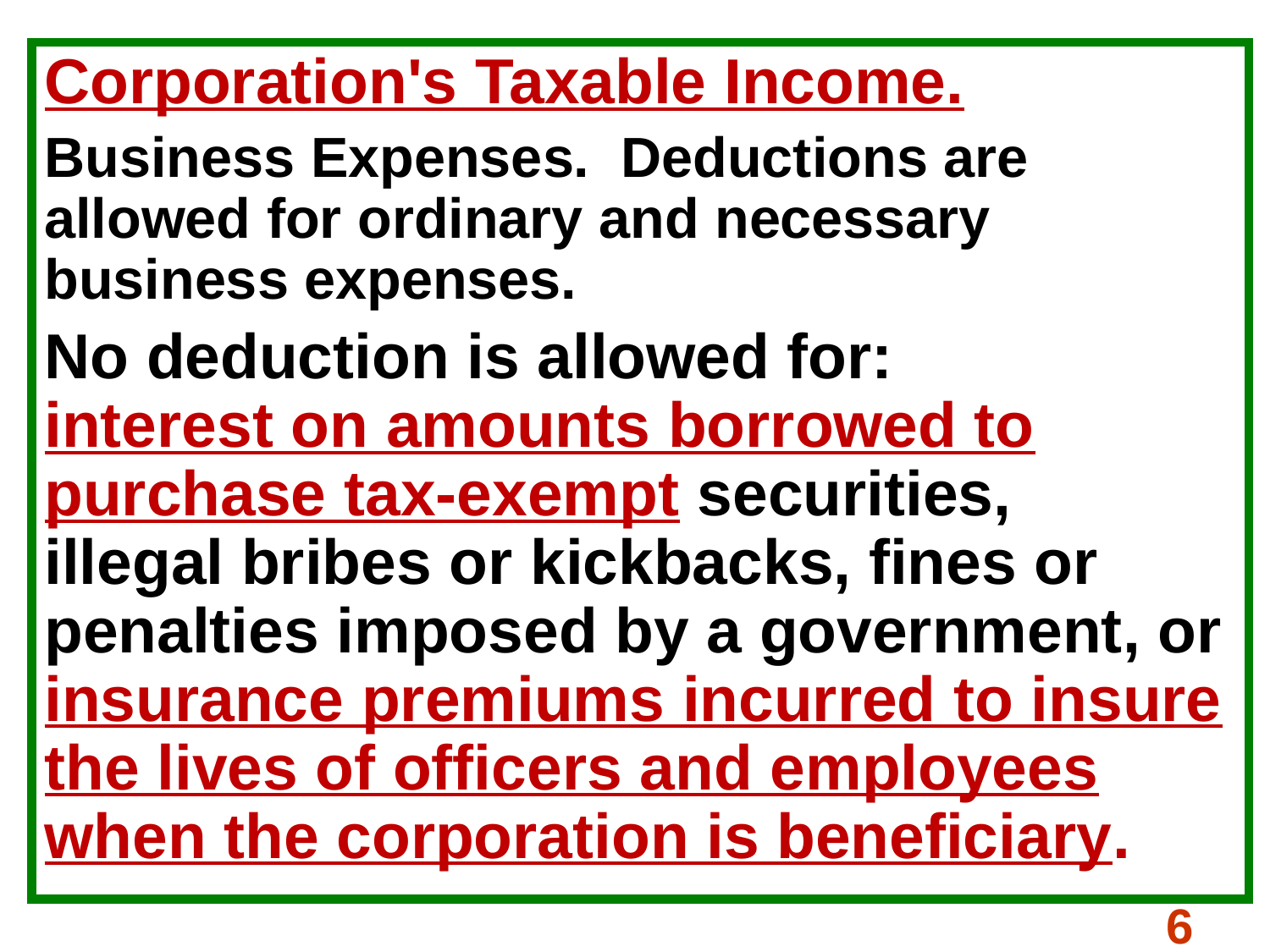

#
Corporation's Taxable Income.
Business Expenses.  Deductions are allowed for ordinary and necessary business expenses.
No deduction is allowed for:
interest on amounts borrowed to purchase tax-exempt securities,
illegal bribes or kickbacks, fines or penalties imposed by a government, or insurance premiums incurred to insure the lives of officers and employees when the corporation is beneficiary.
6